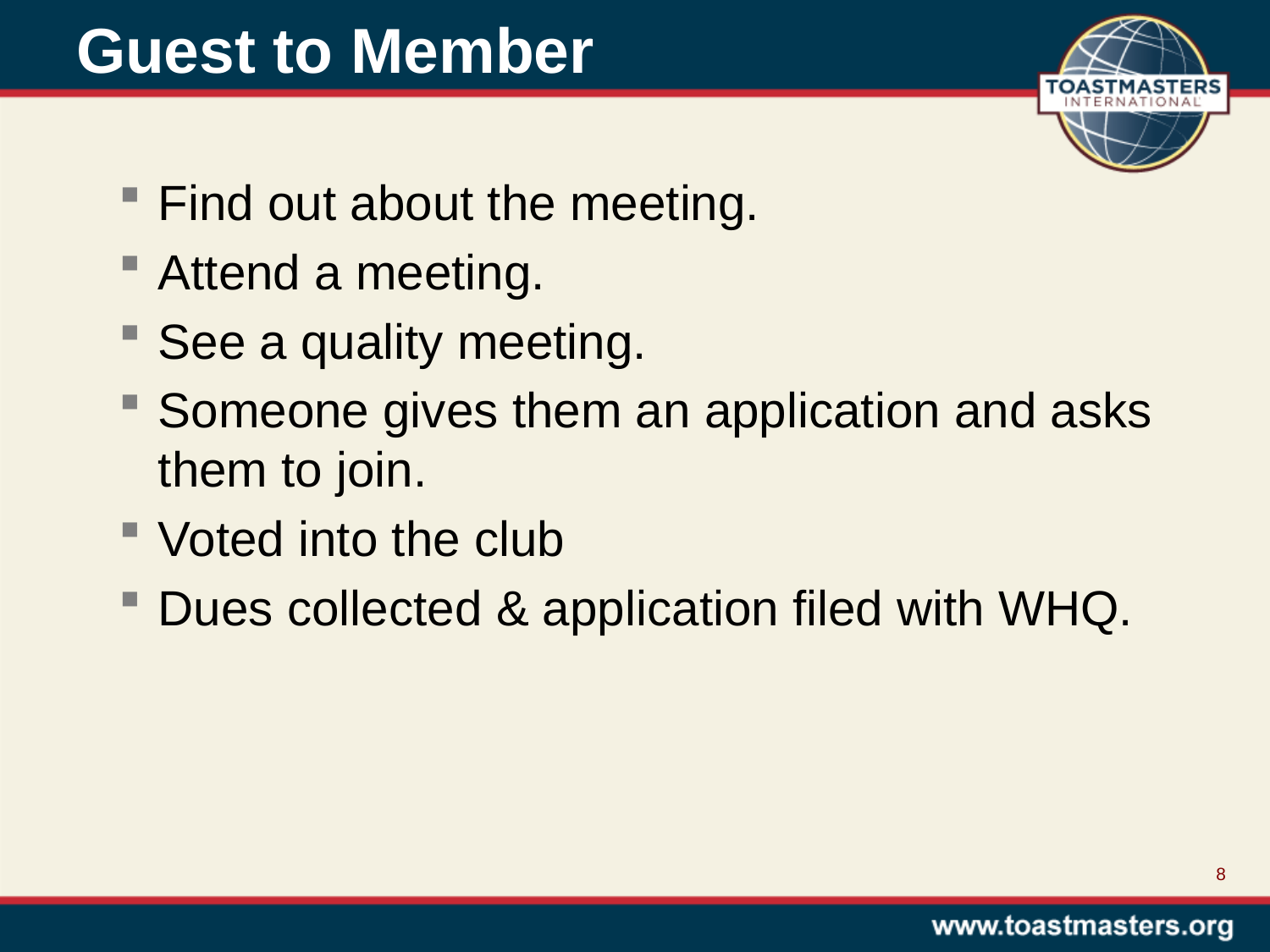

# Guest to Member
Find out about the meeting.
Attend a meeting.
See a quality meeting.
Someone gives them an application and asks them to join.
Voted into the club
Dues collected & application filed with WHQ.
8